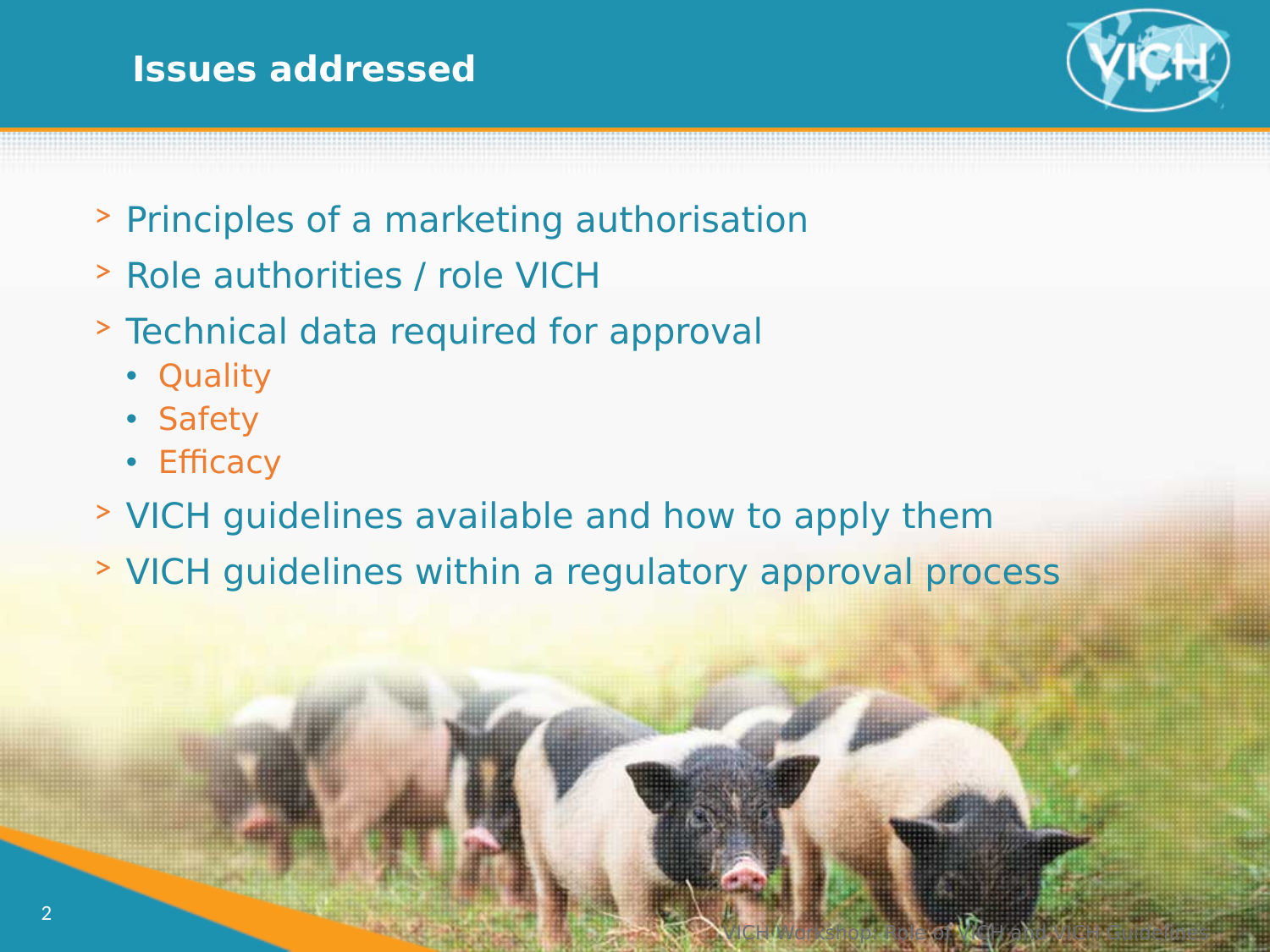

Issues addressed

Principles of a marketing authorisation
Role authorities / role VICH
Technical data required for approval
Quality
Safety
Efficacy
VICH guidelines available and how to apply them
VICH guidelines within a regulatory approval process

VICH Workshop: Role of VICH and VICH Guidelines